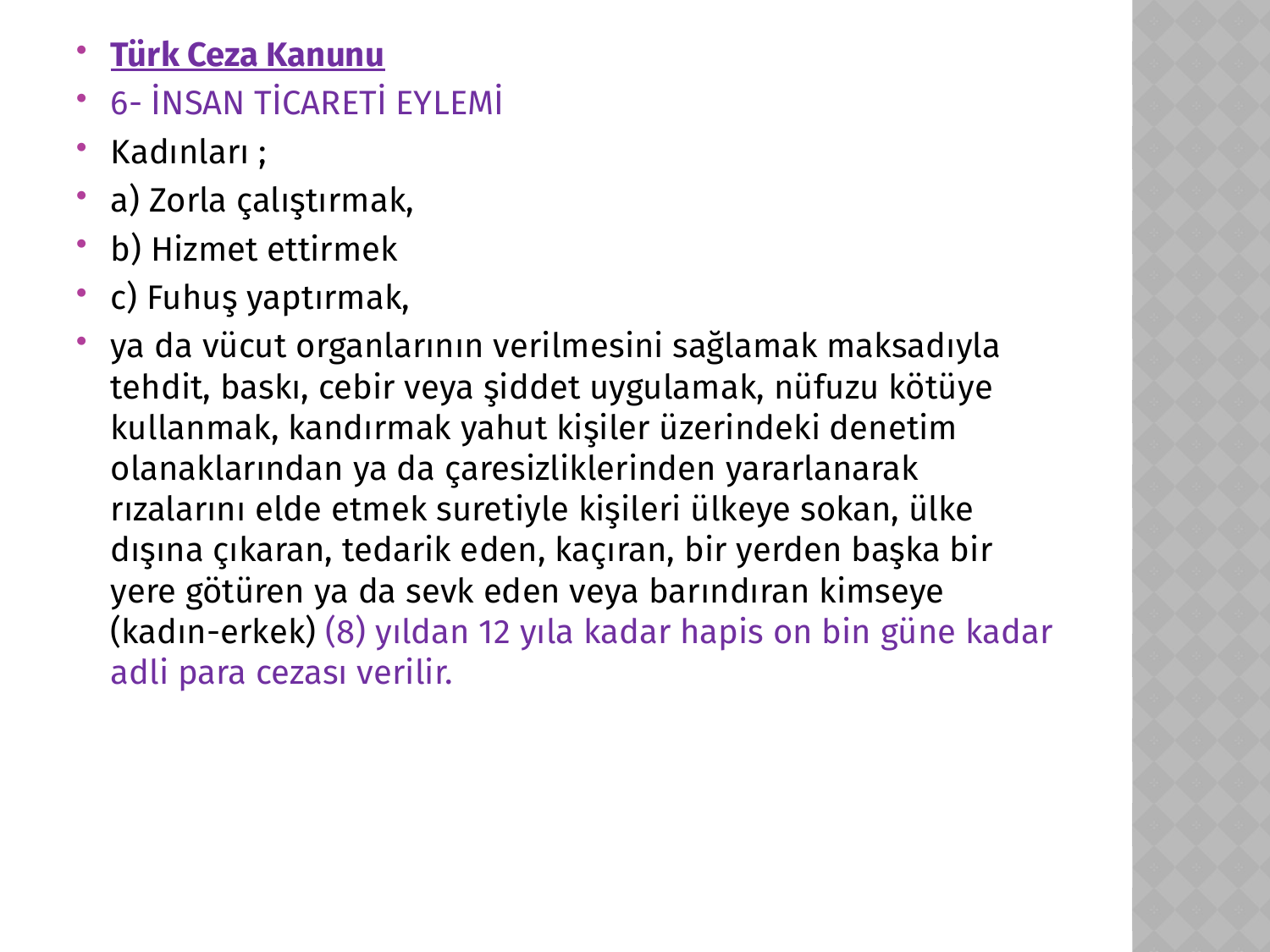

Türk Ceza Kanunu
6- İNSAN TİCARETİ EYLEMİ
Kadınları ;
a) Zorla çalıştırmak,
b) Hizmet ettirmek
c) Fuhuş yaptırmak,
ya da vücut organlarının verilmesini sağlamak maksadıyla tehdit, baskı, cebir veya şiddet uygulamak, nüfuzu kötüye kullanmak, kandırmak yahut kişiler üzerindeki denetim olanaklarından ya da çaresizliklerinden yararlanarak rızalarını elde etmek suretiyle kişileri ülkeye sokan, ülke dışına çıkaran, tedarik eden, kaçıran, bir yerden başka bir yere götüren ya da sevk eden veya barındıran kimseye (kadın-erkek) (8) yıldan 12 yıla kadar hapis on bin güne kadar adli para cezası verilir.